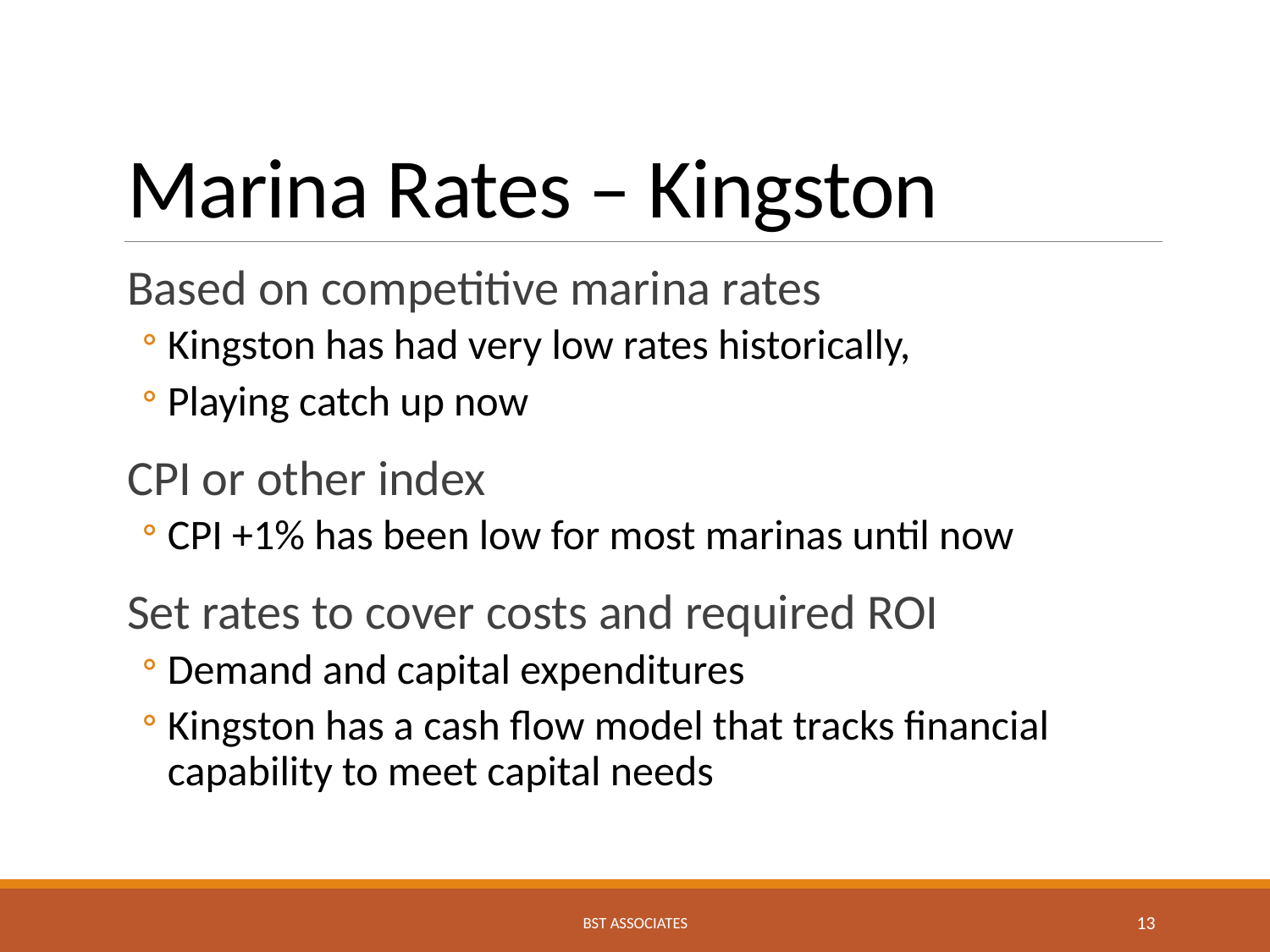

# Marina Rates – Kingston
Based on competitive marina rates
Kingston has had very low rates historically,
Playing catch up now
CPI or other index
CPI +1% has been low for most marinas until now
Set rates to cover costs and required ROI
Demand and capital expenditures
Kingston has a cash flow model that tracks financial capability to meet capital needs

BST Associates
13